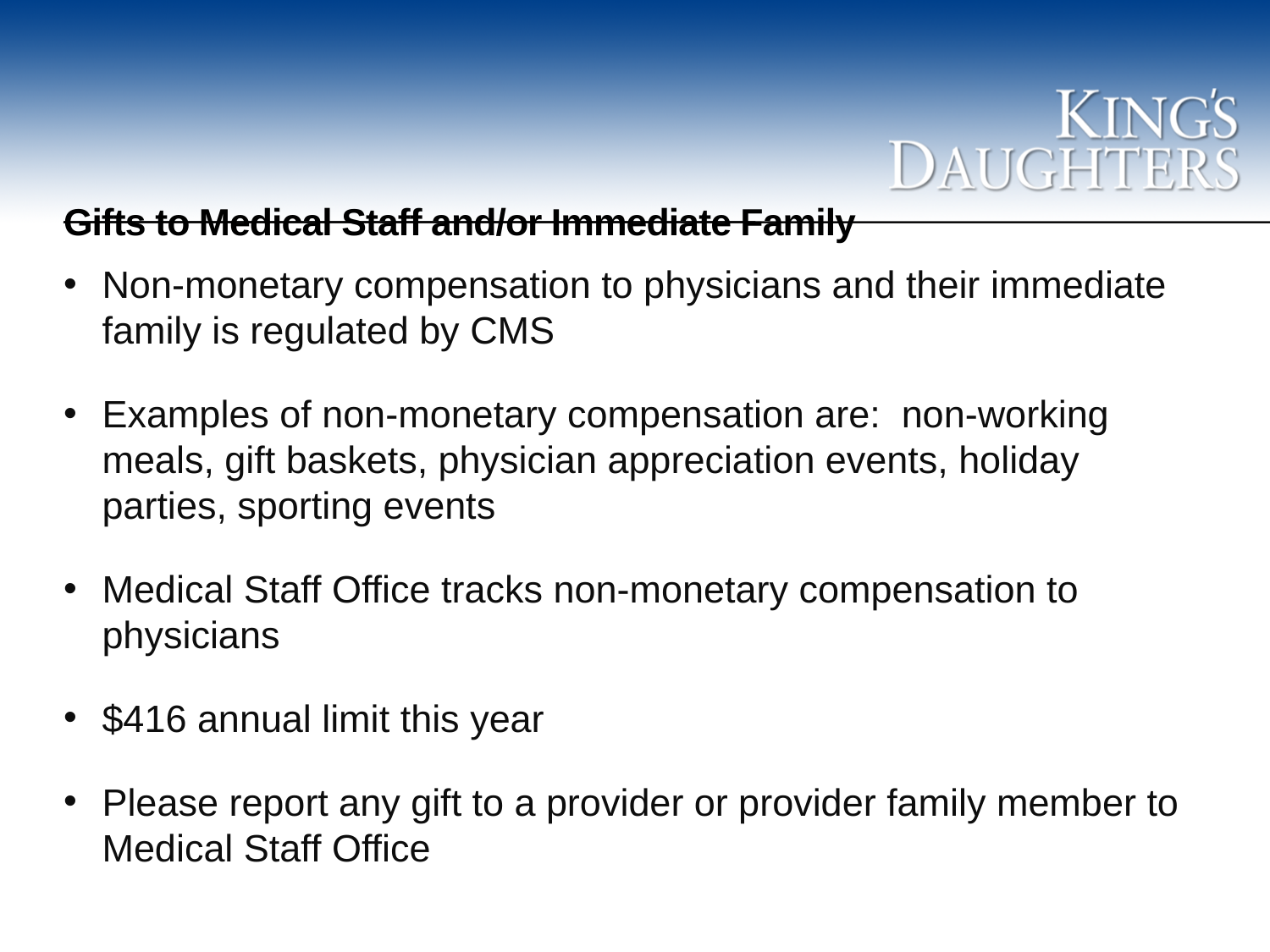

# Gifts to Medical Staff and/or Immediate Family
Non-monetary compensation to physicians and their immediate family is regulated by CMS
Examples of non-monetary compensation are:  non-working meals, gift baskets, physician appreciation events, holiday parties, sporting events
Medical Staff Office tracks non-monetary compensation to physicians
$416 annual limit this year
Please report any gift to a provider or provider family member to Medical Staff Office